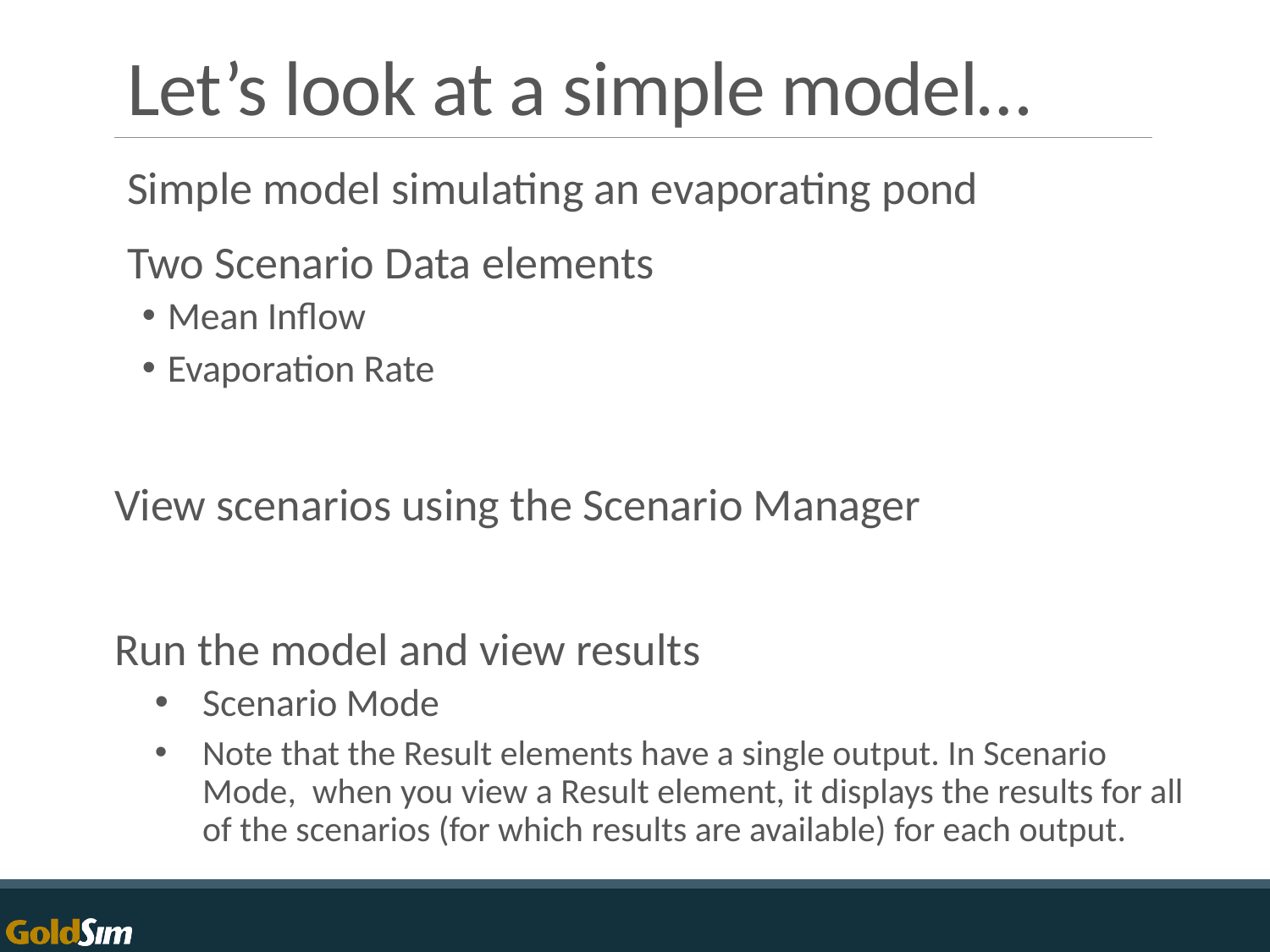

# Let’s look at a simple model…
Simple model simulating an evaporating pond
Two Scenario Data elements
Mean Inflow
Evaporation Rate

View scenarios using the Scenario Manager

Run the model and view results
Scenario Mode
Note that the Result elements have a single output. In Scenario Mode,  when you view a Result element, it displays the results for all of the scenarios (for which results are available) for each output.